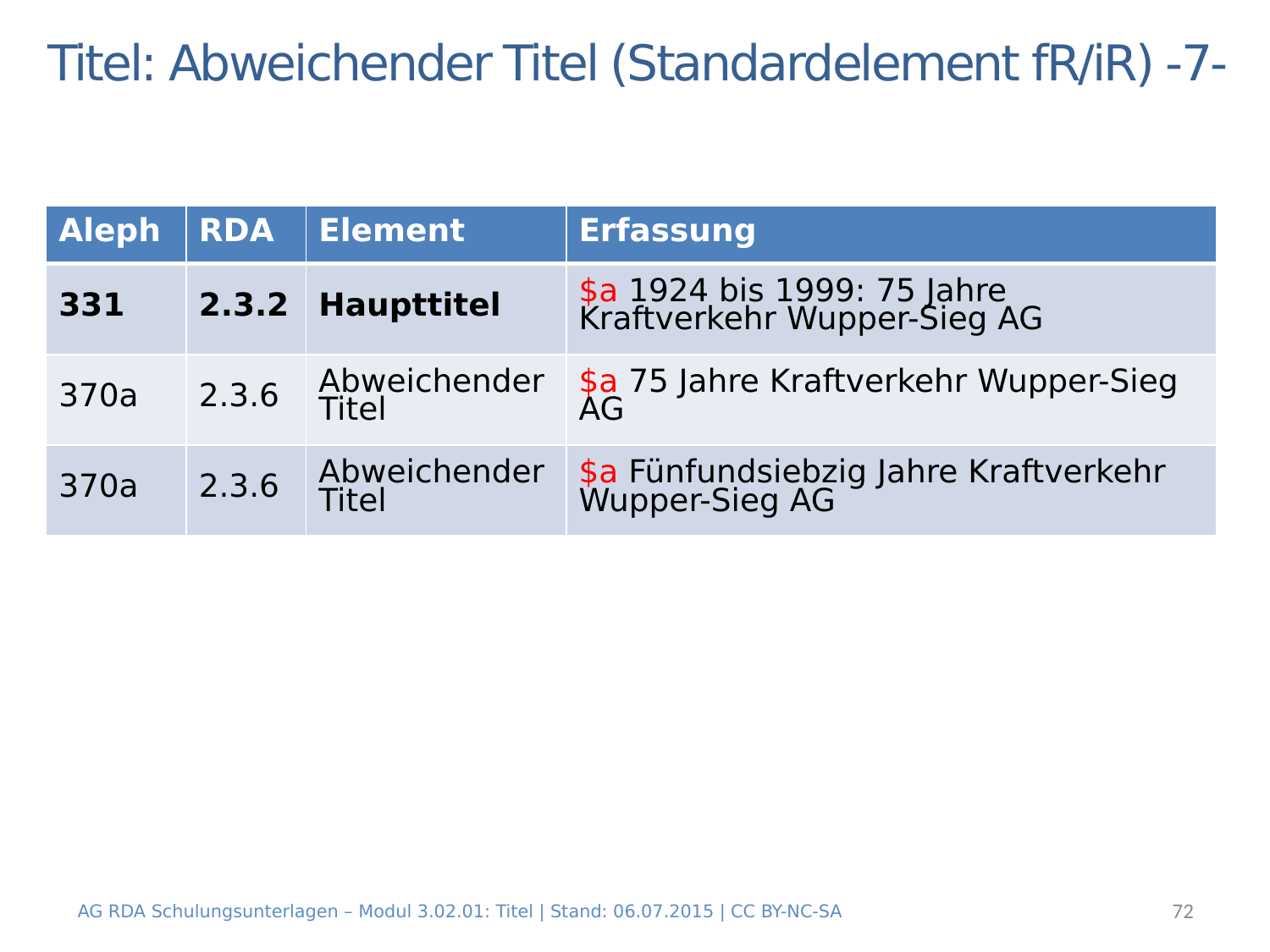

# Titel: Abweichender Titel (Standardelement fR/iR) -7-

| Aleph | RDA | Element | Erfassung |
| --- | --- | --- | --- |
| 331 | 2.3.2 | Haupttitel | $a 1924 bis 1999: 75 Jahre Kraftverkehr Wupper-Sieg AG |
| 370a | 2.3.6 | Abweichender Titel | $a 75 Jahre Kraftverkehr Wupper-Sieg AG |
| 370a | 2.3.6 | Abweichender Titel | $a Fünfundsiebzig Jahre Kraftverkehr Wupper-Sieg AG |

AG RDA Schulungsunterlagen – Modul 3.02.01: Titel | Stand: 06.07.2015 | CC BY-NC-SA
72